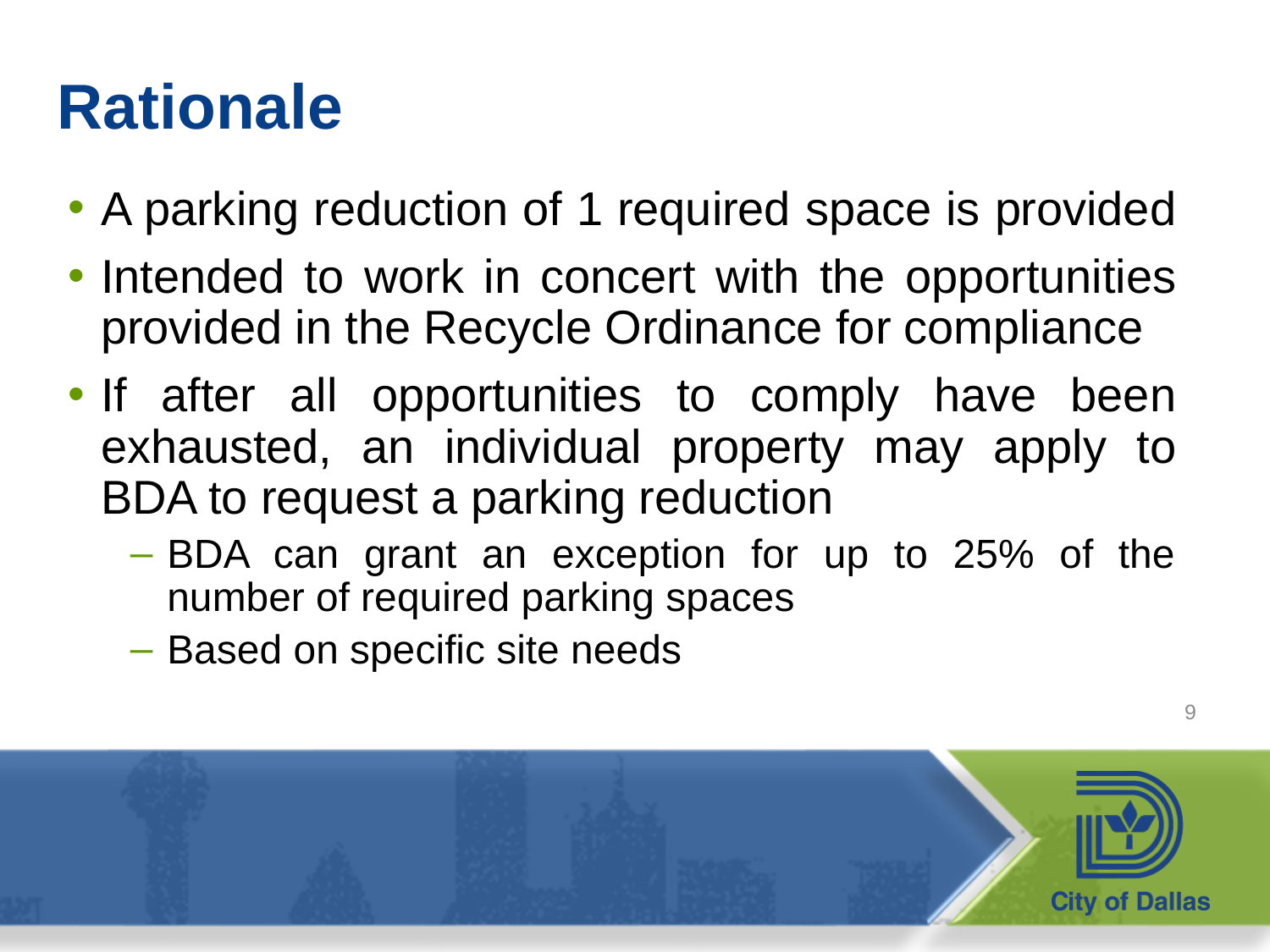

# Rationale
A parking reduction of 1 required space is provided
Intended to work in concert with the opportunities provided in the Recycle Ordinance for compliance
If after all opportunities to comply have been exhausted, an individual property may apply to BDA to request a parking reduction
BDA can grant an exception for up to 25% of the number of required parking spaces
Based on specific site needs

9